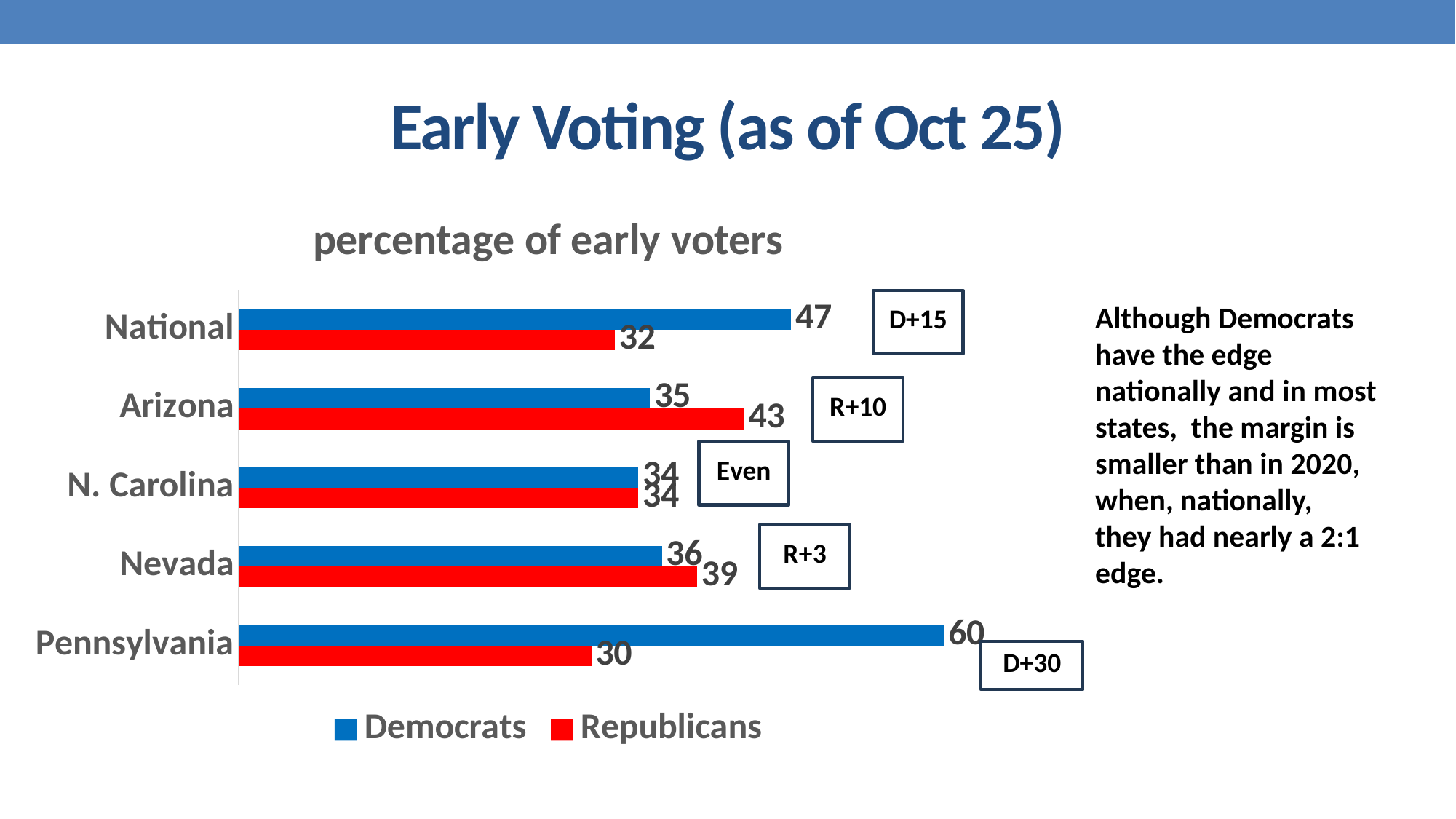

# Early Voting (as of Oct 25)

### Chart: percentage of early voters

| Category | Republicans | Democrats |
|---|---|---|
| Pennsylvania | 30.0 | 60.0 |
| Nevada | 39.0 | 36.0 |
| N. Carolina | 34.0 | 34.0 |
| Arizona | 43.0 | 35.0 |
| National | 32.0 | 47.0 |
Although Democrats
have the edge nationally and in most states,  the margin is smaller than in 2020, when, nationally,
they had nearly a 2:1 edge.